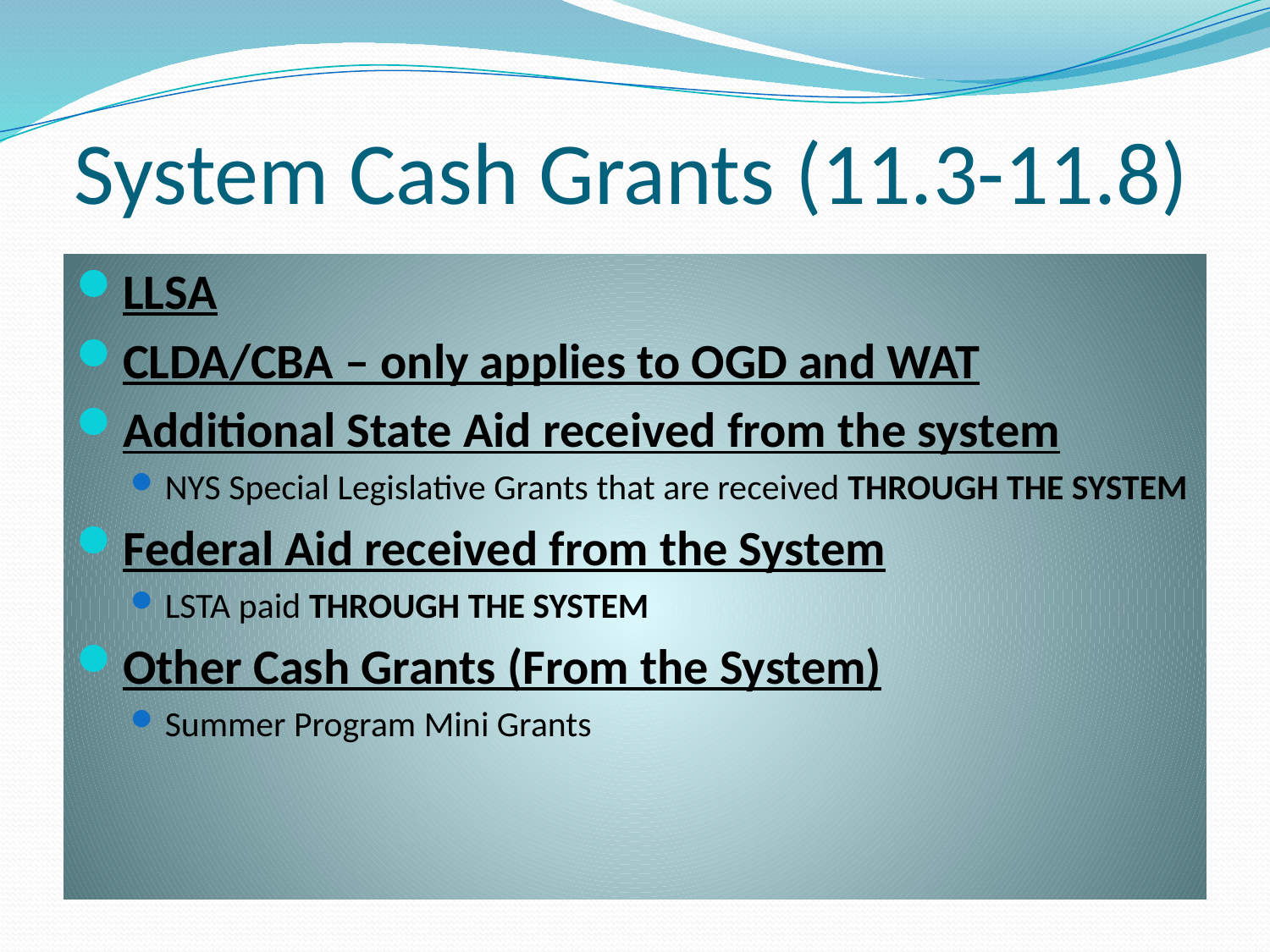

# System Cash Grants (11.3-11.8)
LLSA
CLDA/CBA – only applies to OGD and WAT
Additional State Aid received from the system
NYS Special Legislative Grants that are received THROUGH THE SYSTEM
Federal Aid received from the System
LSTA paid THROUGH THE SYSTEM
Other Cash Grants (From the System)
Summer Program Mini Grants